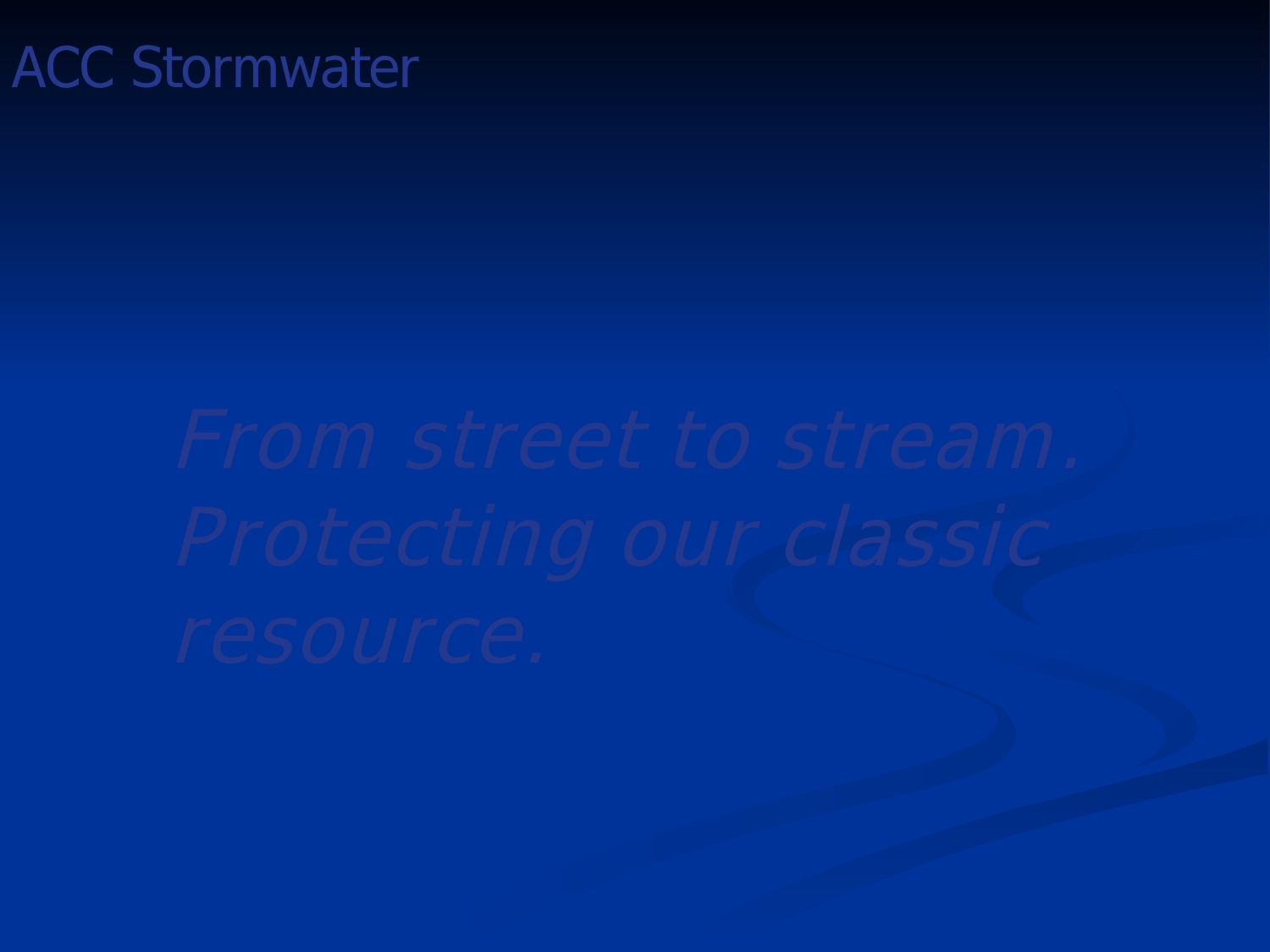

ACC Stormwater
From street to stream.
Protecting our classic resource.